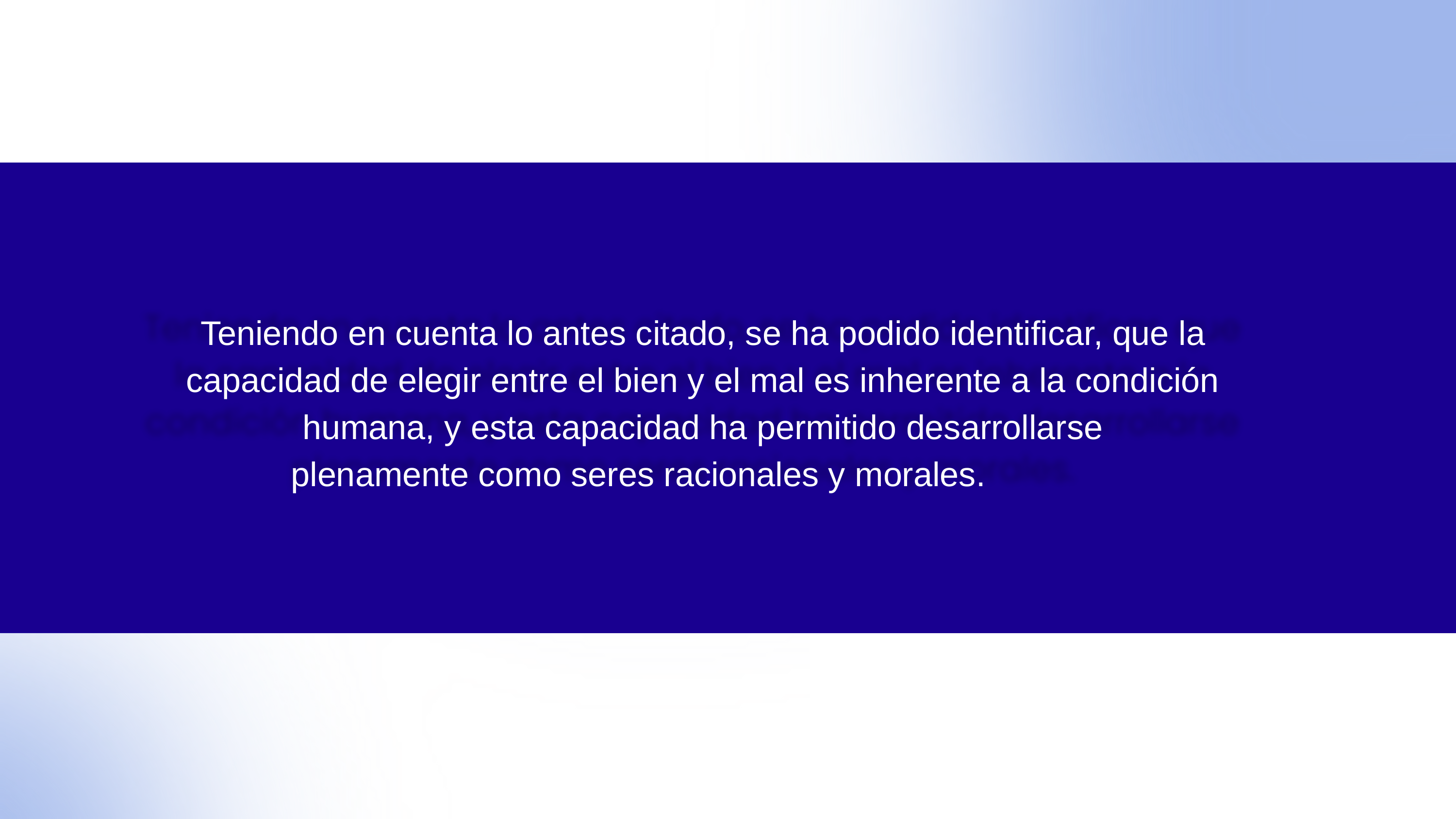

Teniendo en cuenta lo antes citado, se ha podido identificar, que la capacidad de elegir entre el bien y el mal es inherente a la condición humana, y esta capacidad ha permitido desarrollarse
plenamente como seres racionales y morales.